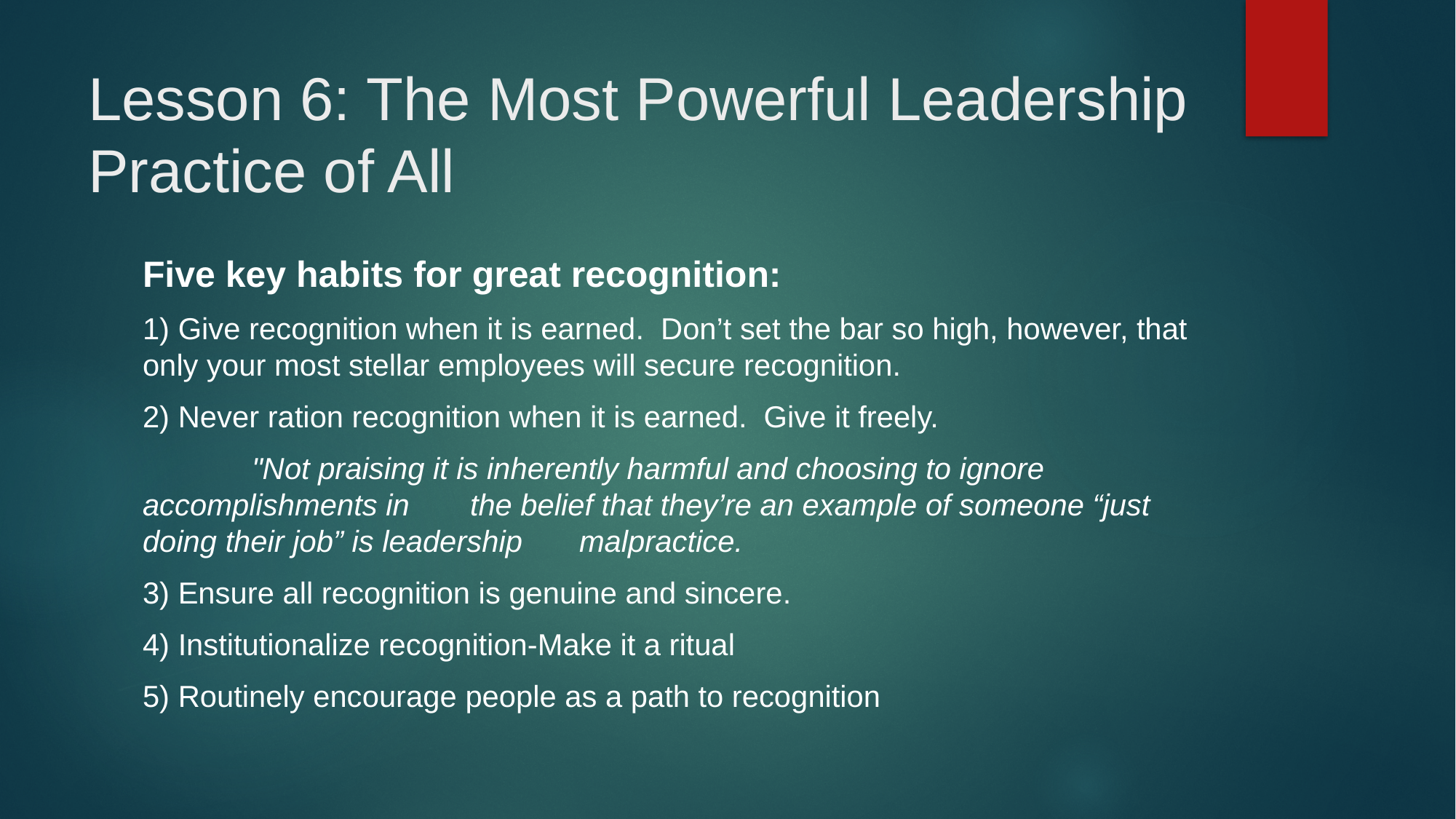

# Lesson 6: The Most Powerful Leadership Practice of All​
Five key habits for great recognition:
1) Give recognition when it is earned.  Don’t set the bar so high, however, that only your most stellar employees will secure recognition.
2) Never ration recognition when it is earned.  Give it freely.
	"Not praising it is inherently harmful and choosing to ignore accomplishments in 	the belief that they’re an example of someone “just doing their job” is leadership 	malpractice.​
3) Ensure all recognition is genuine and sincere.
4) Institutionalize recognition-Make it a ritual
5) Routinely encourage people as a path to recognition